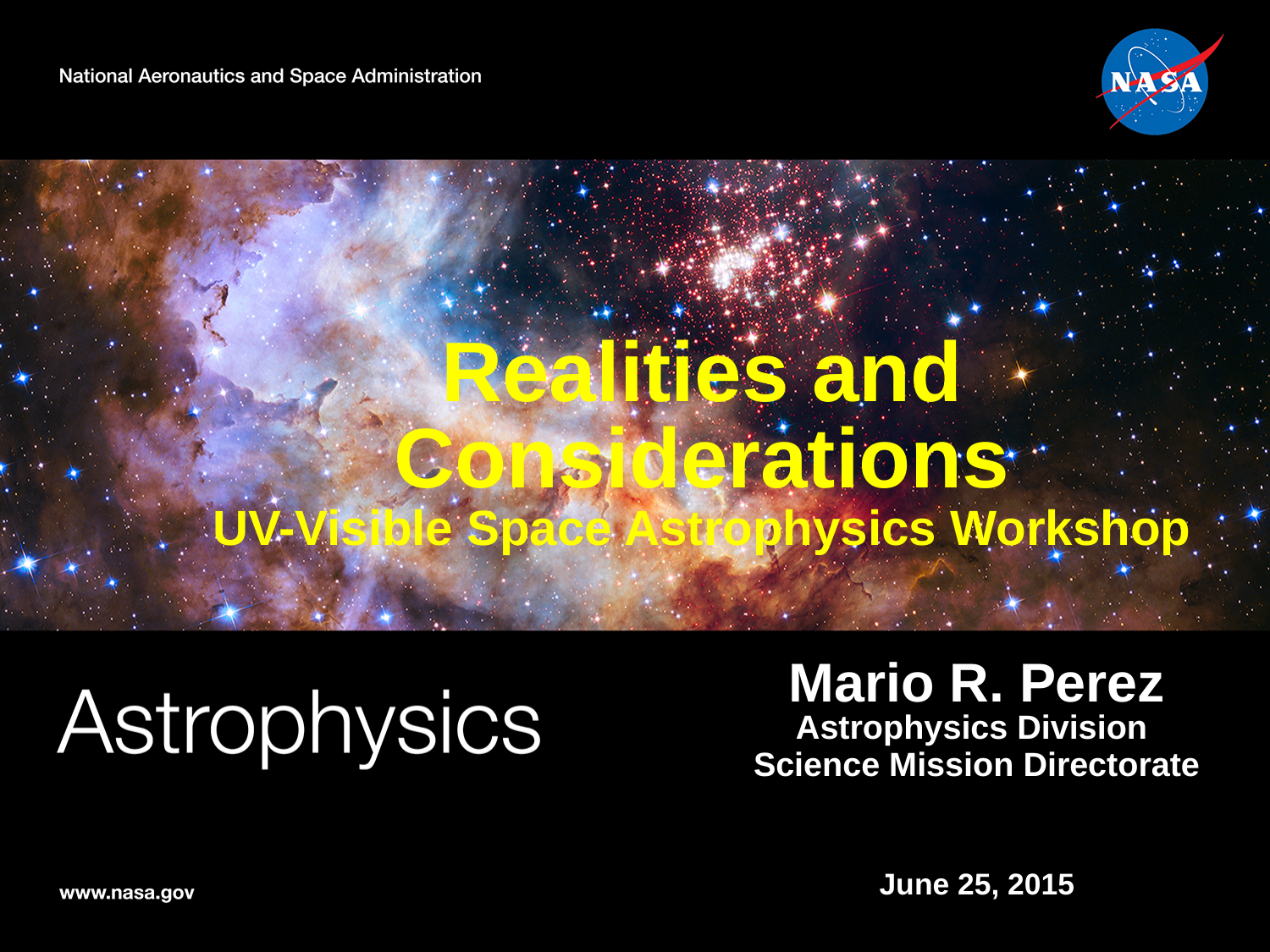

Realities and Considerations
UV-Visible Space Astrophysics Workshop

Mario R. Perez
Astrophysics Division
Science Mission Directorate
June 25, 2015